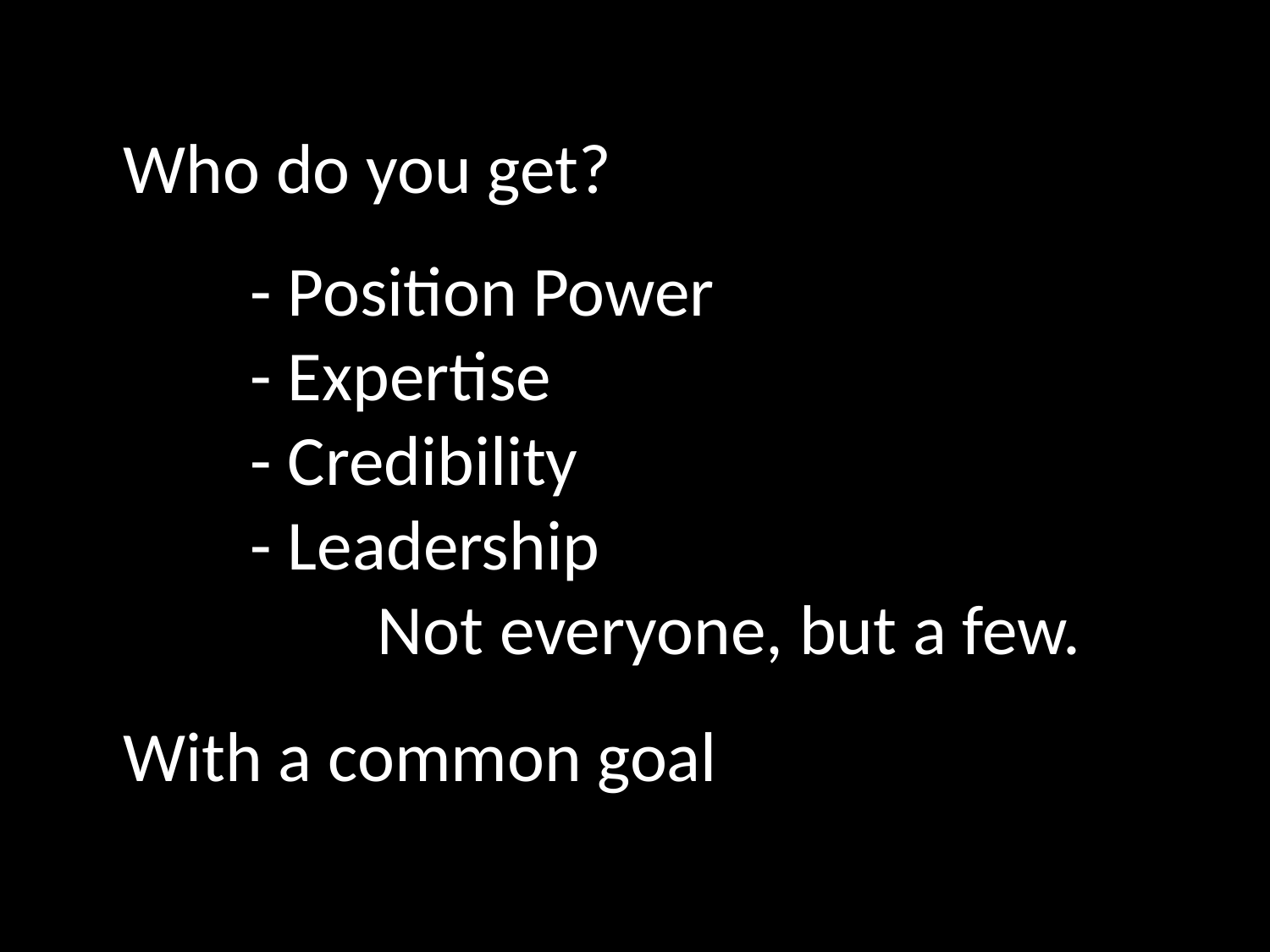

Who do you get?

	- Position Power
	- Expertise
	- Credibility
	- Leadership
		Not everyone, but a few.

With a common goal